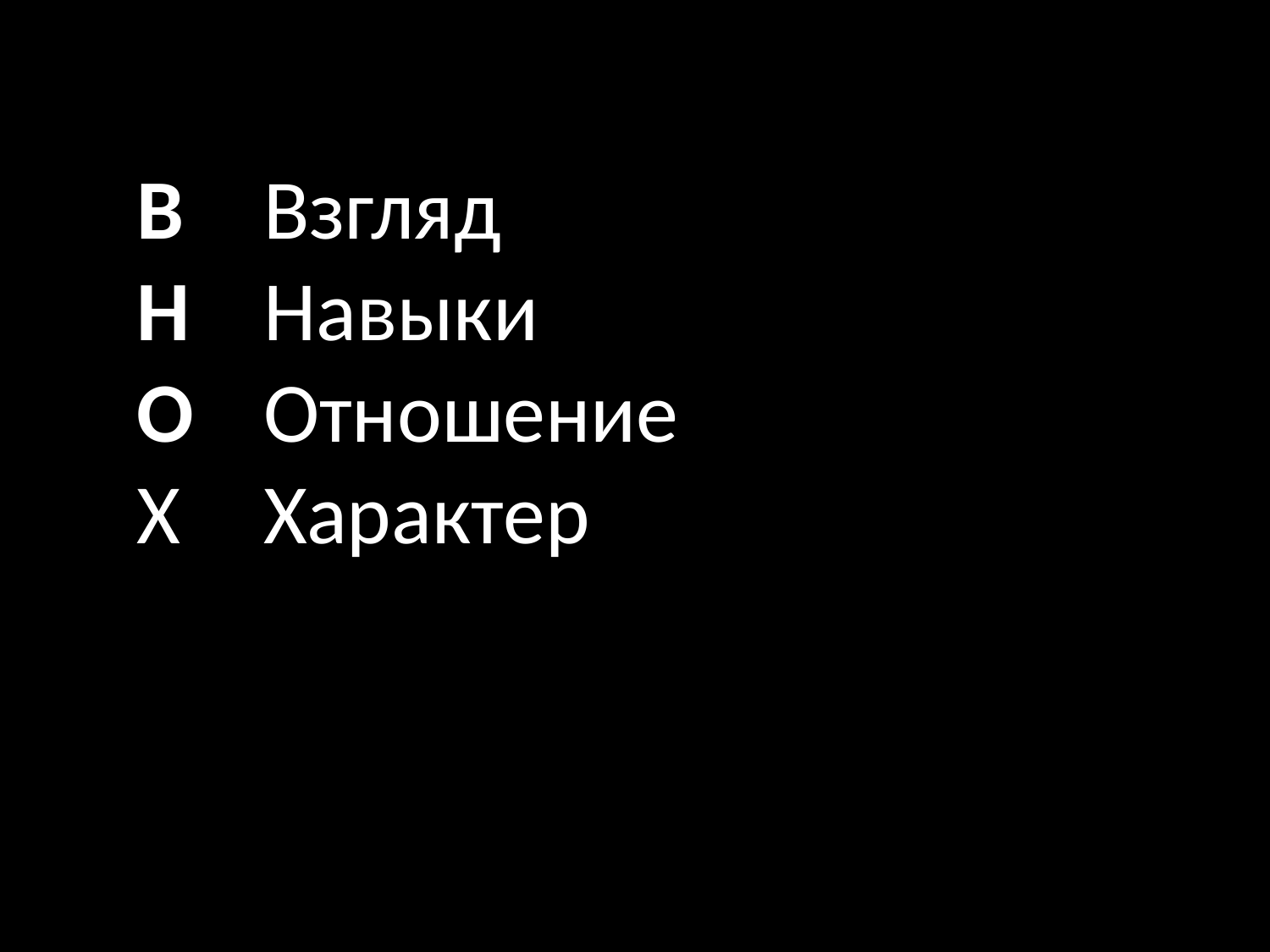

В	Взгляд
Н	Навыки
О	Отношение
Х	Характер